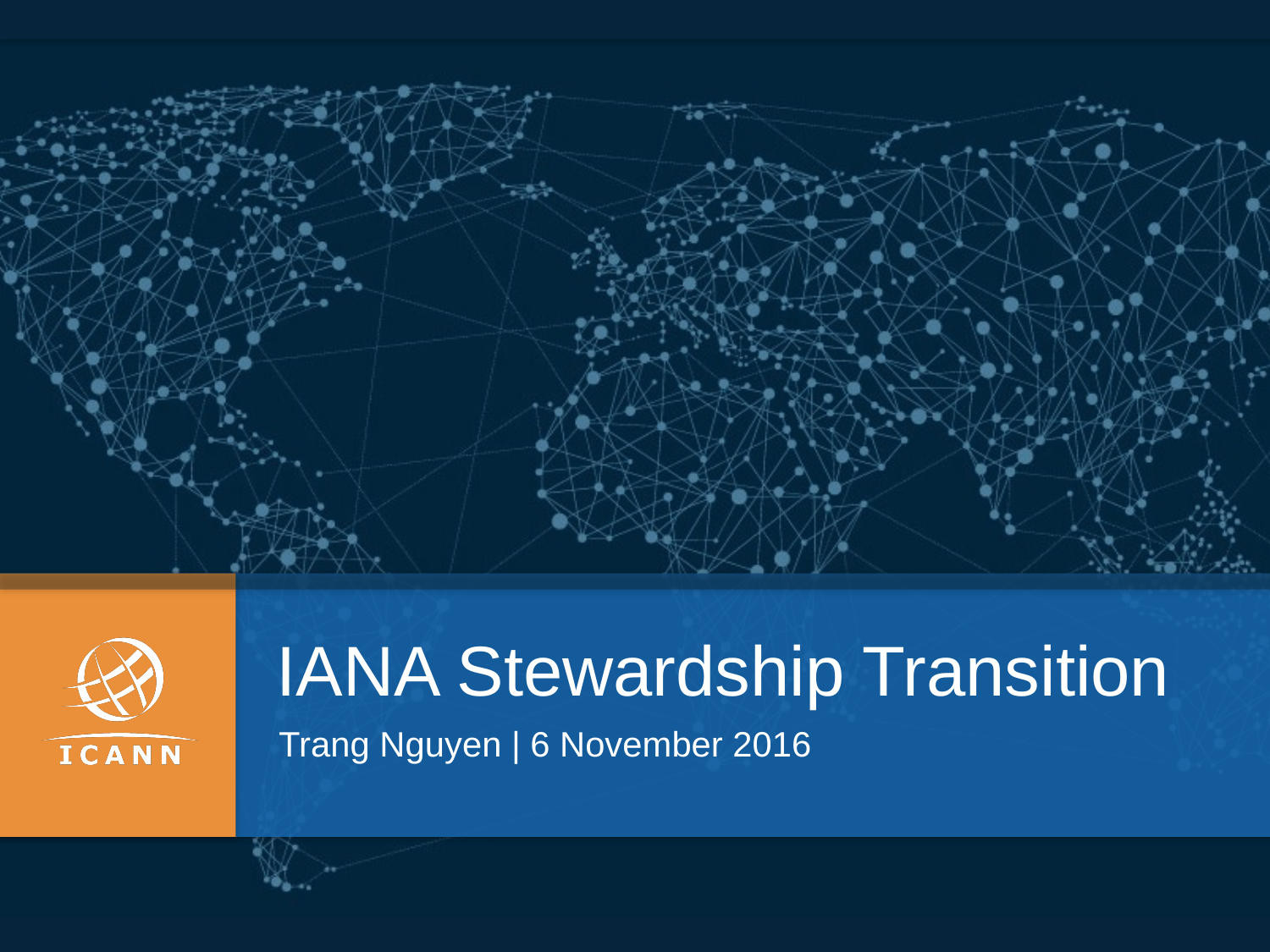

IANA Stewardship Transition
Trang Nguyen | 6 November 2016